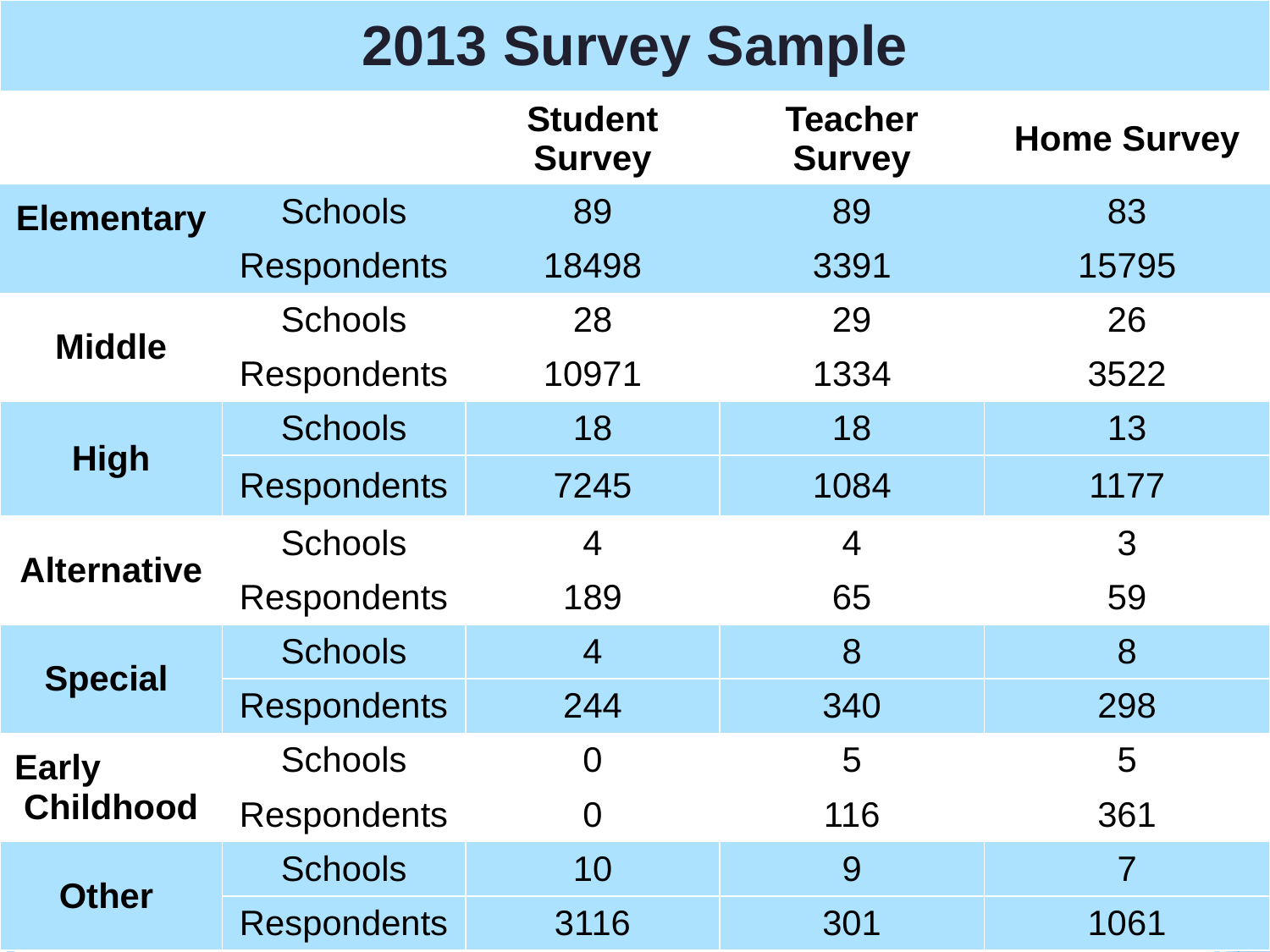

| 2013 Survey Sample |  |  |  |  |
| --- | --- | --- | --- | --- |
|  |  | Student Survey | Teacher Survey | Home Survey |
| Elementary | Schools | 89 | 89 | 83 |
|  | Respondents | 18498 | 3391 | 15795 |
| Middle | Schools | 28 | 29 | 26 |
|  | Respondents | 10971 | 1334 | 3522 |
| High | Schools | 18 | 18 | 13 |
|  | Respondents | 7245 | 1084 | 1177 |
| Alternative | Schools | 4 | 4 | 3 |
|  | Respondents | 189 | 65 | 59 |
| Special | Schools | 4 | 8 | 8 |
|  | Respondents | 244 | 340 | 298 |
| Early Childhood | Schools | 0 | 5 | 5 |
|  | Respondents | 0 | 116 | 361 |
| Other | Schools | 10 | 9 | 7 |
|  | Respondents | 3116 | 301 | 1061 |
#

9